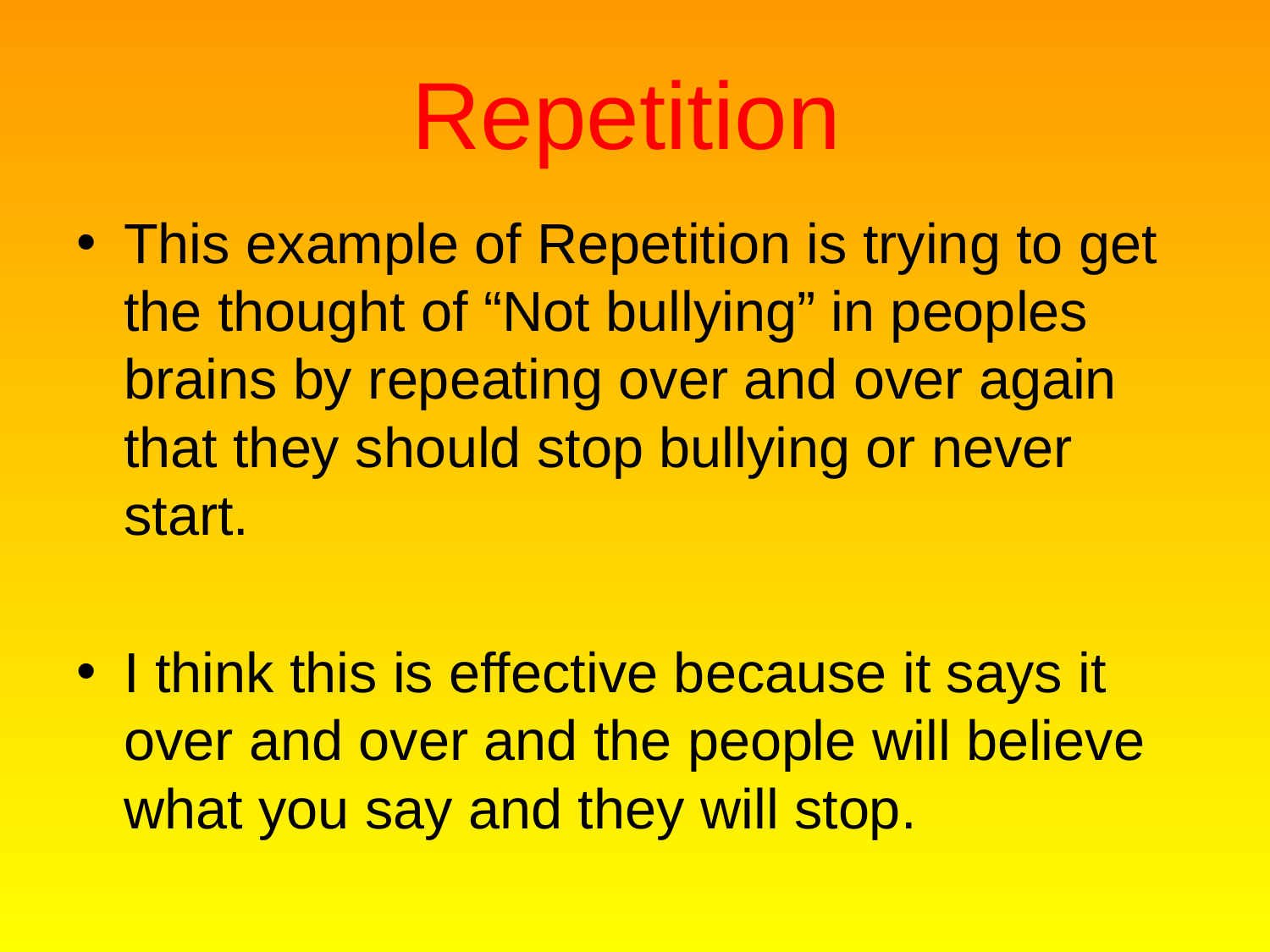

# Repetition
This example of Repetition is trying to get the thought of “Not bullying” in peoples brains by repeating over and over again that they should stop bullying or never start.

I think this is effective because it says it over and over and the people will believe what you say and they will stop.